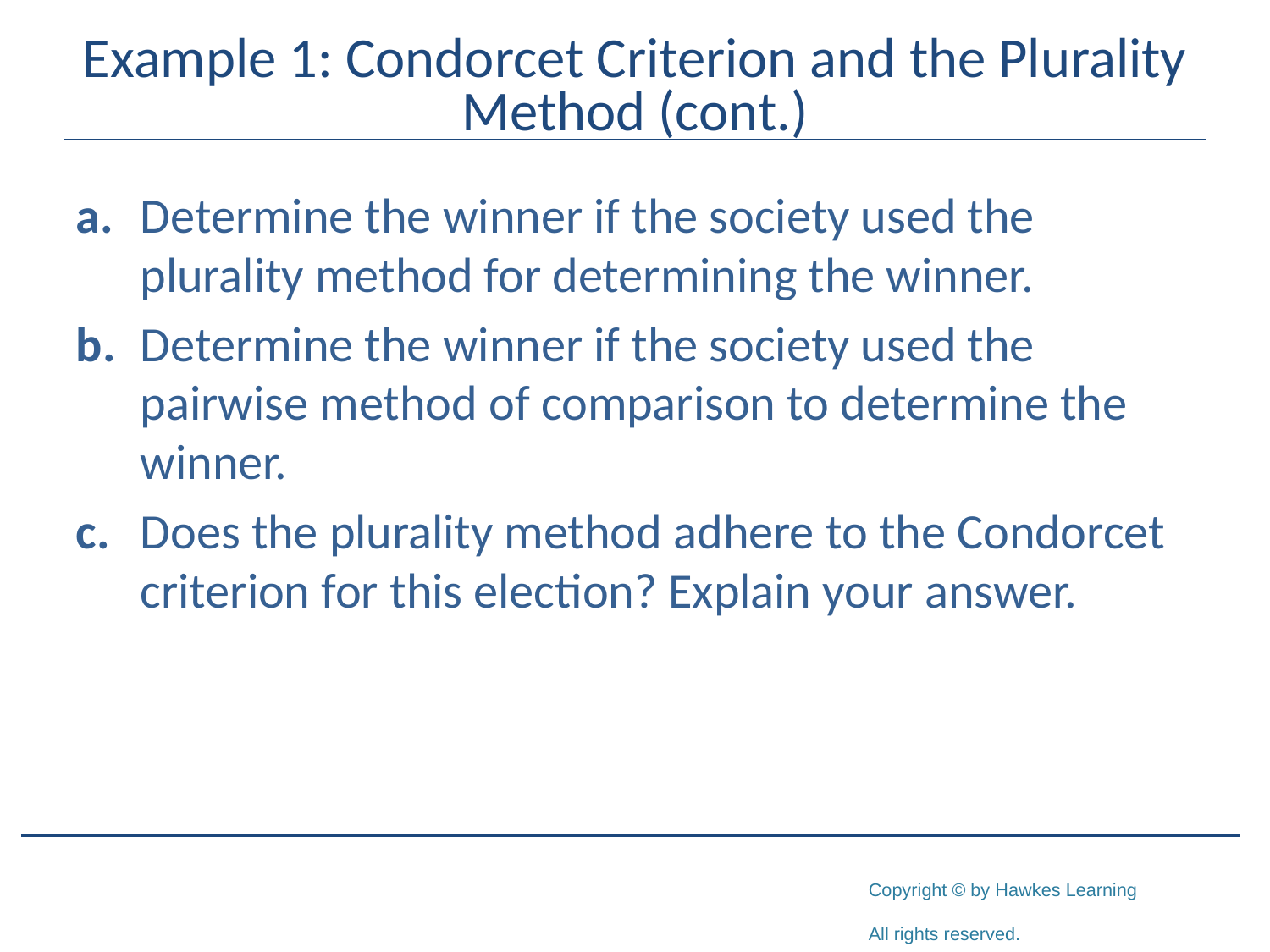

# Example 1: Condorcet Criterion and the Plurality Method (cont.)
a.	Determine the winner if the society used the plurality method for determining the winner.
b.	Determine the winner if the society used the pairwise method of comparison to determine the winner.
c.	Does the plurality method adhere to the Condorcet criterion for this election? Explain your answer.